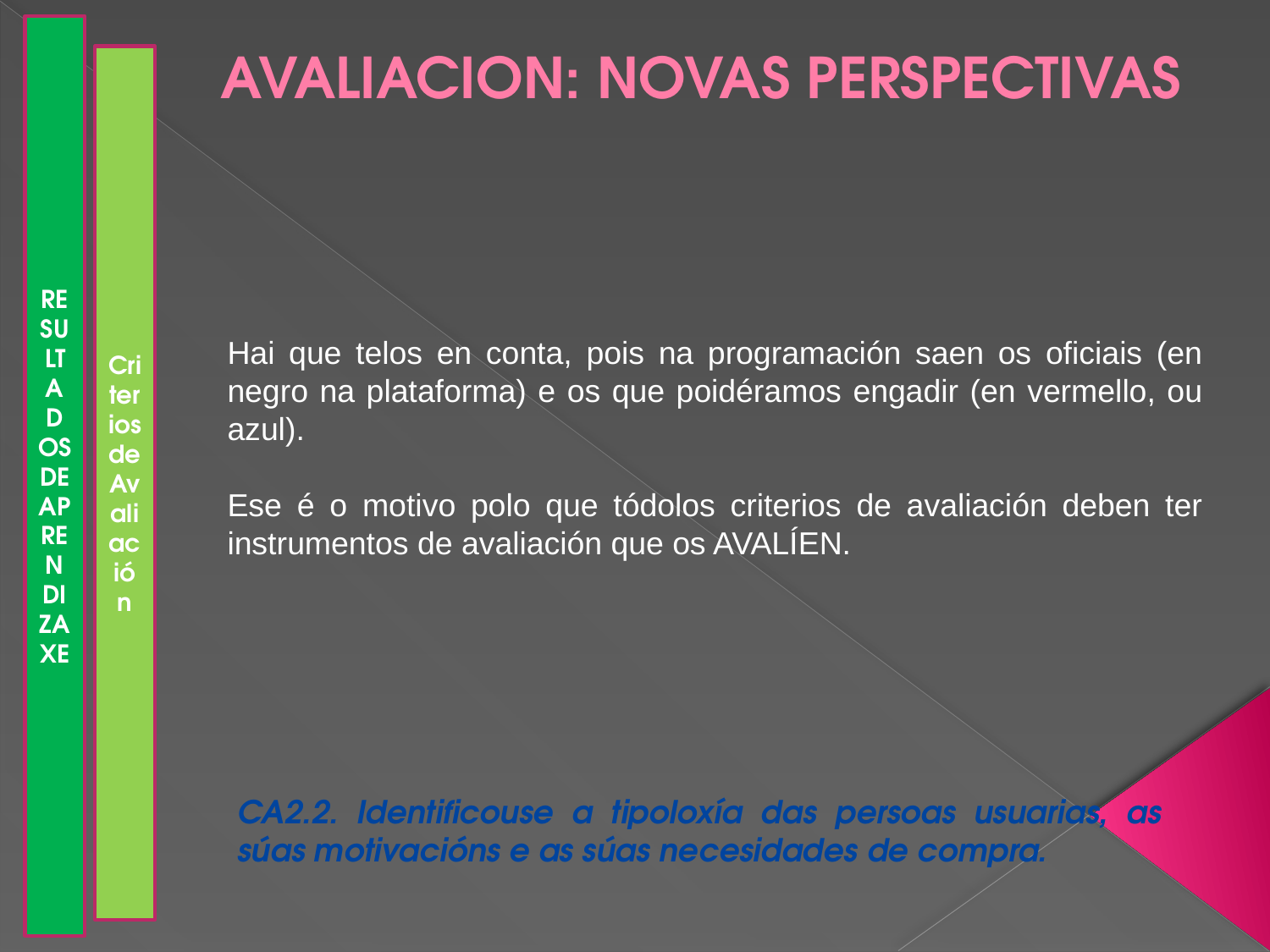

RESULTADOS DE APRENDIZAXE
# AVALIACION: NOVAS PERSPECTIVAS
Criterios de Avaliación
Hai que telos en conta, pois na programación saen os oficiais (en negro na plataforma) e os que poidéramos engadir (en vermello, ou azul).

Ese é o motivo polo que tódolos criterios de avaliación deben ter instrumentos de avaliación que os AVALÍEN.
CA2.2. Identificouse a tipoloxía das persoas usuarias, as súas motivacións e as súas necesidades de compra.